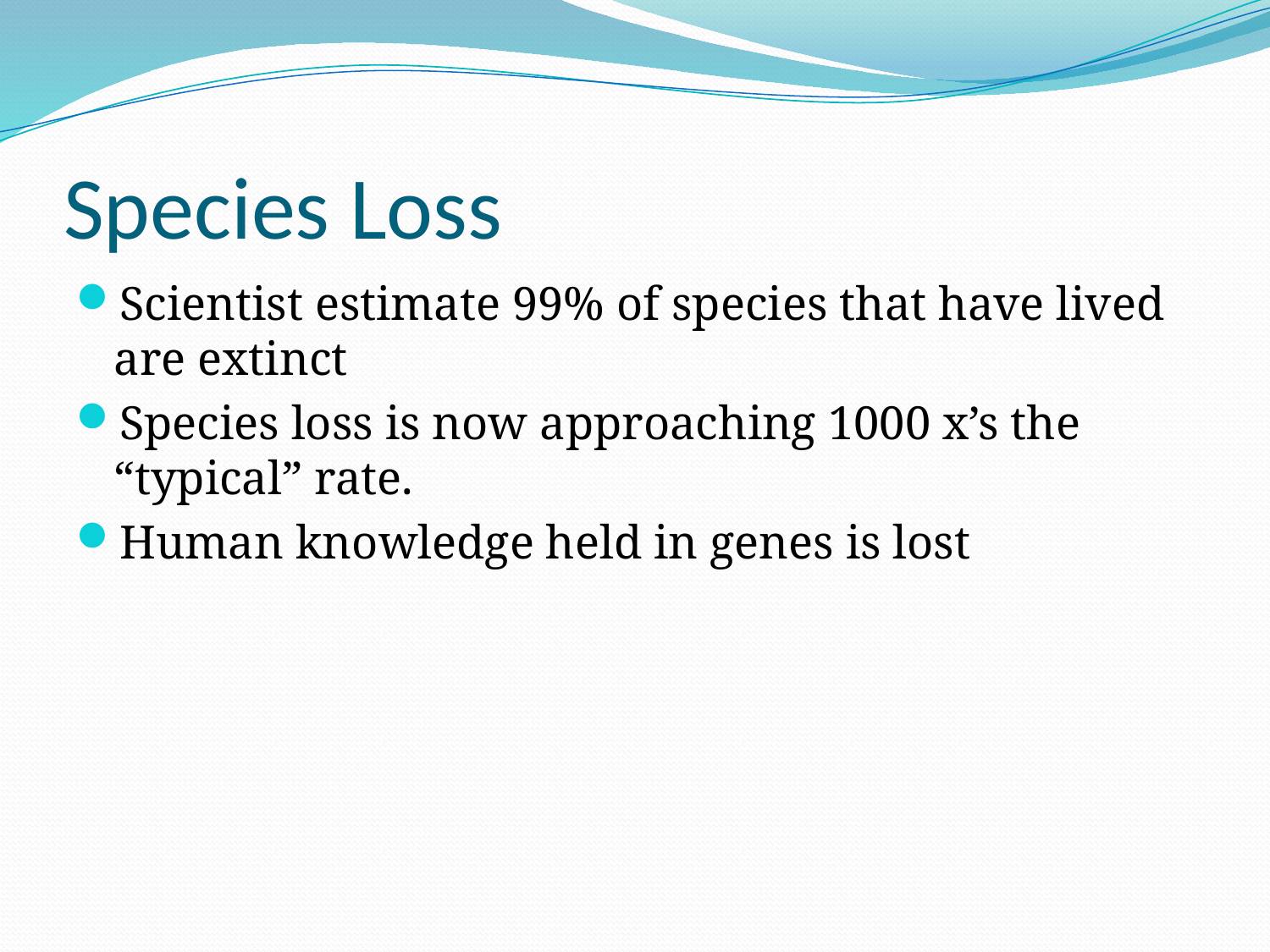

# Species Loss
Scientist estimate 99% of species that have lived are extinct
Species loss is now approaching 1000 x’s the “typical” rate.
Human knowledge held in genes is lost